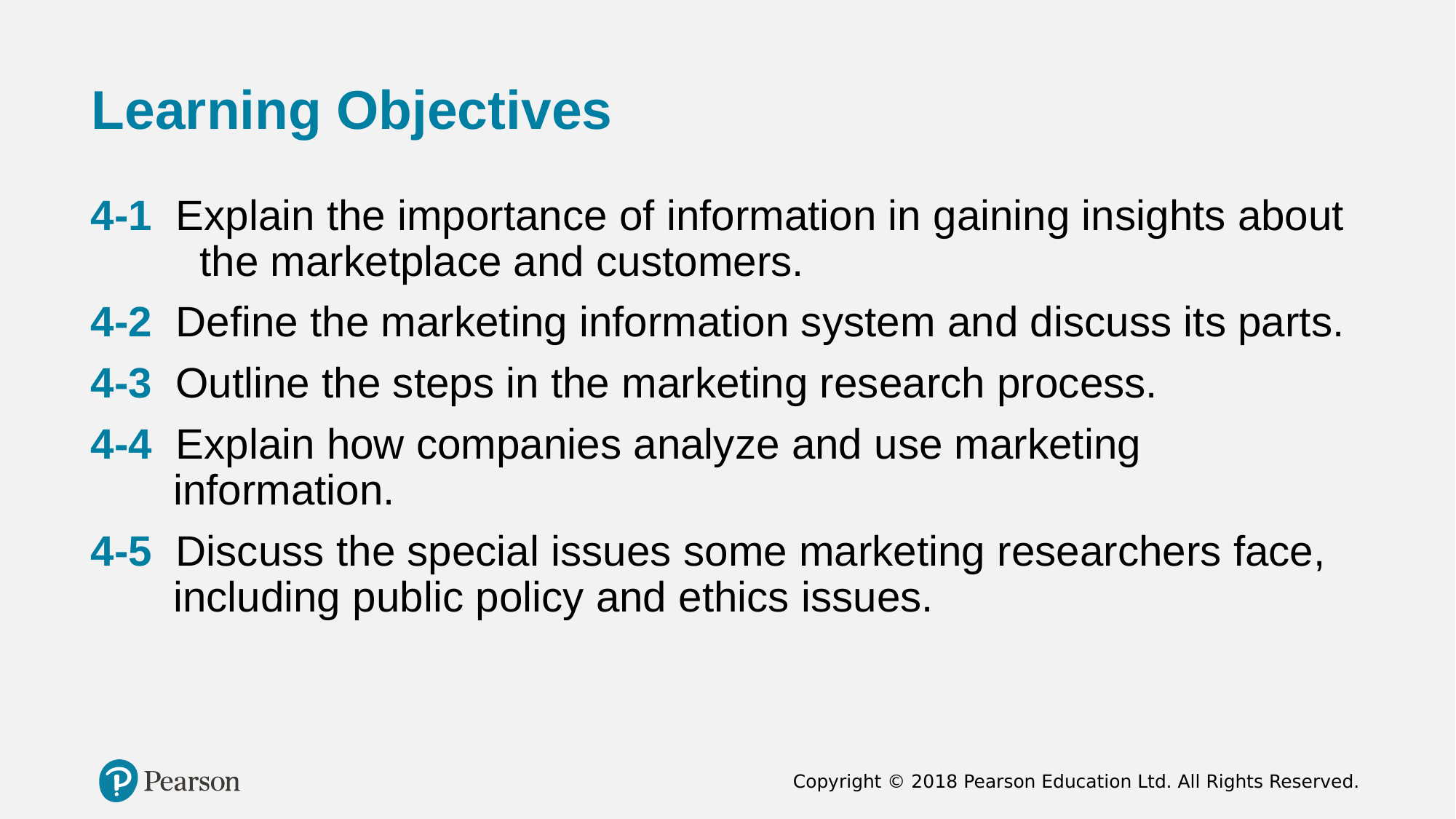

# Learning Objectives
4-1  Explain the importance of information in gaining insights about
	the marketplace and customers.
4-2  Define the marketing information system and discuss its parts.
4-3  Outline the steps in the marketing research process.
4-4  Explain how companies analyze and use marketing
       information.
4-5  Discuss the special issues some marketing researchers face,
       including public policy and ethics issues.